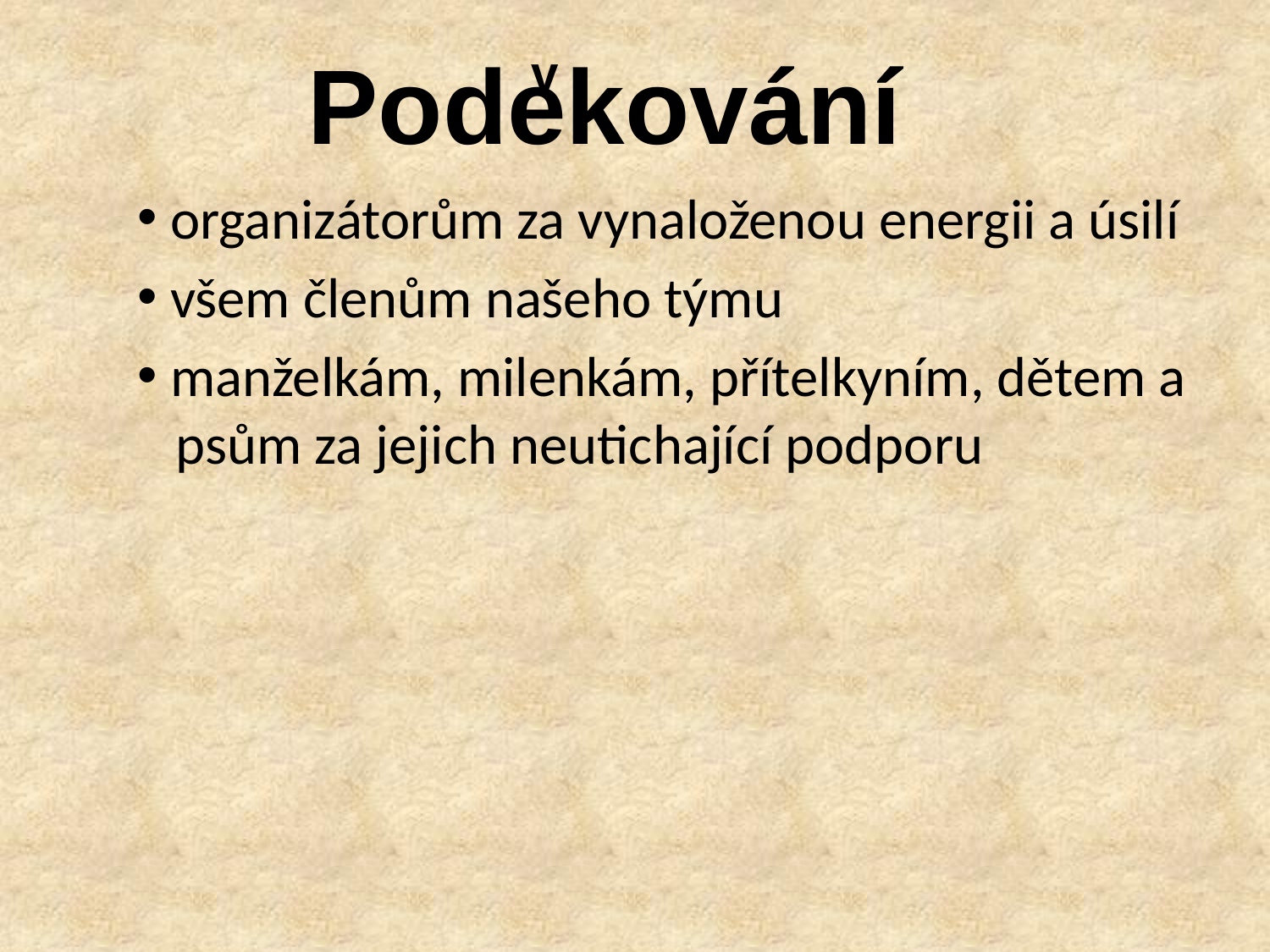

# Podekování
v
 organizátorům za vynaloženou energii a úsilí
 všem členům našeho týmu
 manželkám, milenkám, přítelkyním, dětem a
   psům za jejich neutichající podporu